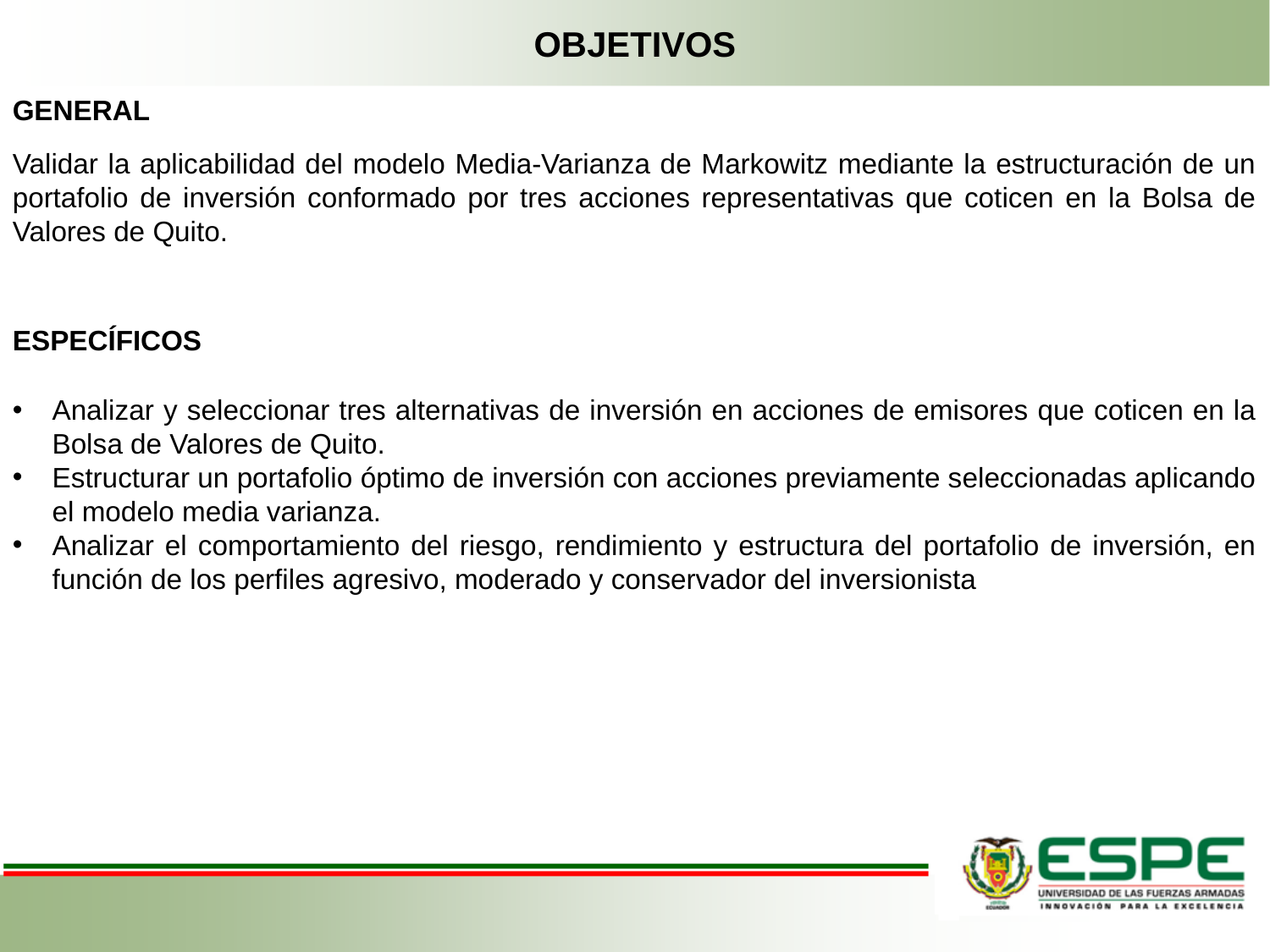

# OBJETIVOS
GENERAL
Validar la aplicabilidad del modelo Media-Varianza de Markowitz mediante la estructuración de un portafolio de inversión conformado por tres acciones representativas que coticen en la Bolsa de Valores de Quito.
ESPECÍFICOS
Analizar y seleccionar tres alternativas de inversión en acciones de emisores que coticen en la Bolsa de Valores de Quito.
Estructurar un portafolio óptimo de inversión con acciones previamente seleccionadas aplicando el modelo media varianza.
Analizar el comportamiento del riesgo, rendimiento y estructura del portafolio de inversión, en función de los perfiles agresivo, moderado y conservador del inversionista